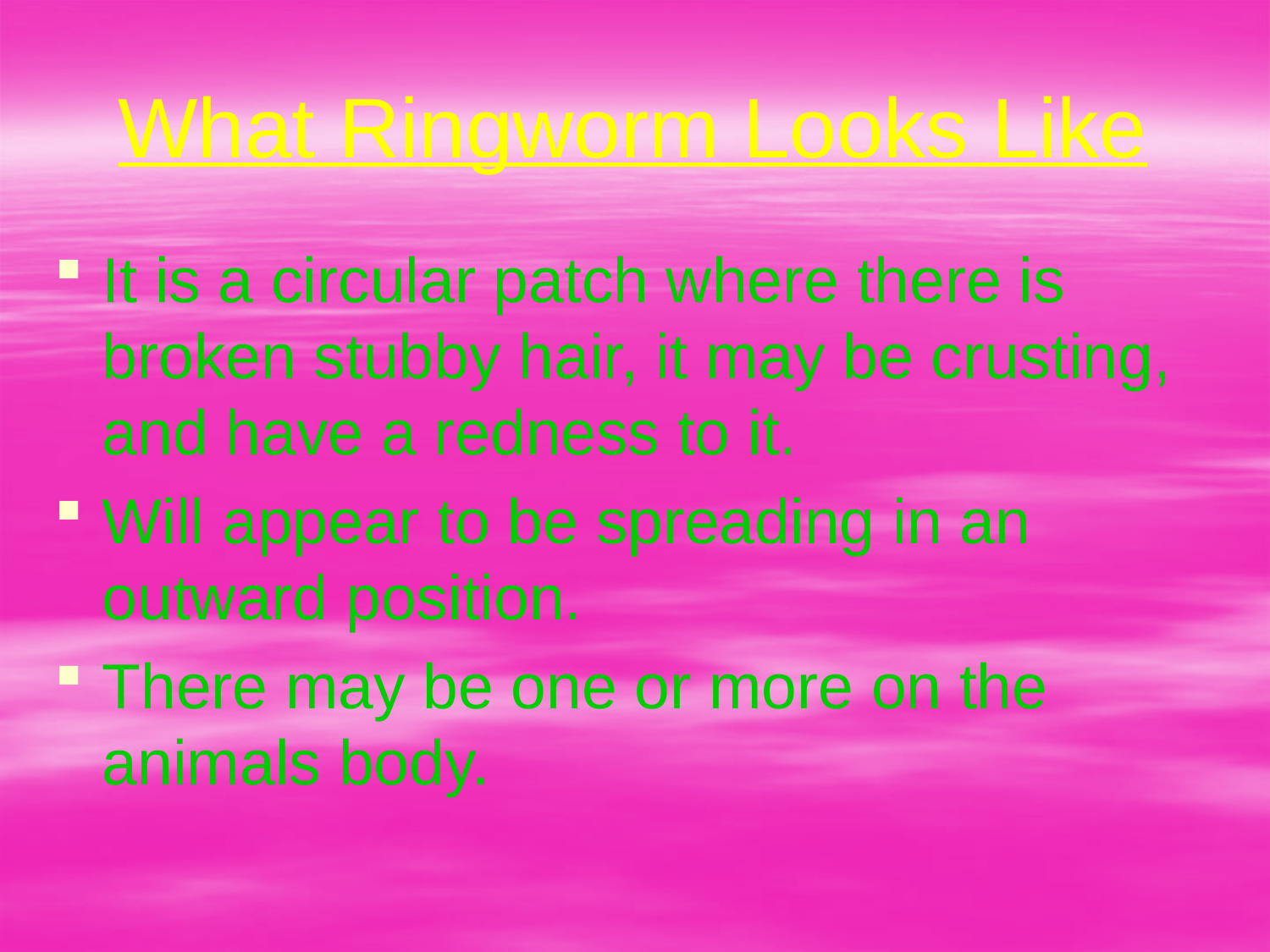

# What Ringworm Looks Like
It is a circular patch where there is broken stubby hair, it may be crusting, and have a redness to it.
Will appear to be spreading in an outward position.
There may be one or more on the animals body.